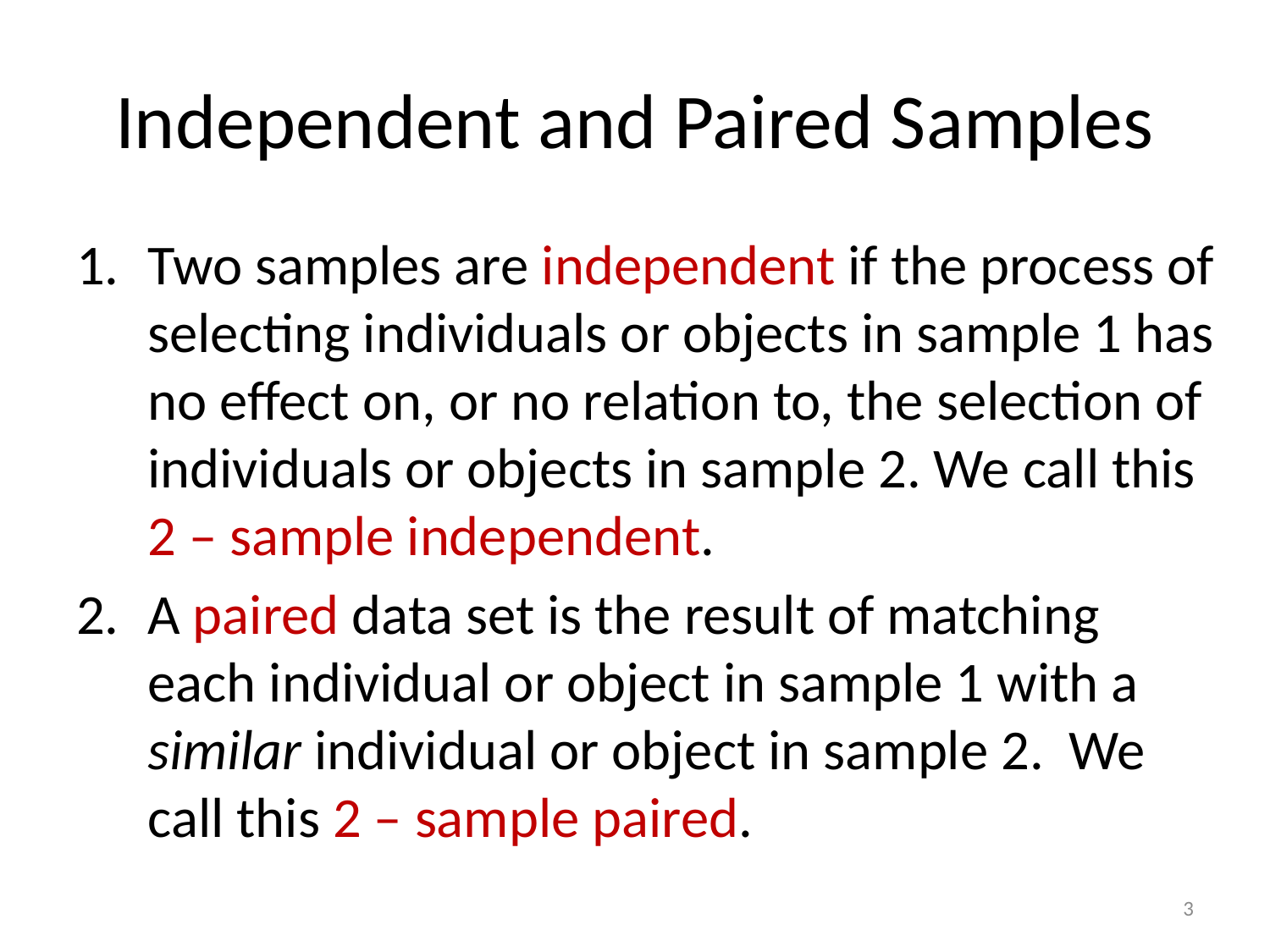

# Independent and Paired Samples
Two samples are independent if the process of selecting individuals or objects in sample 1 has no effect on, or no relation to, the selection of individuals or objects in sample 2. We call this 2 – sample independent.
A paired data set is the result of matching each individual or object in sample 1 with a similar individual or object in sample 2.  We call this 2 – sample paired.
3